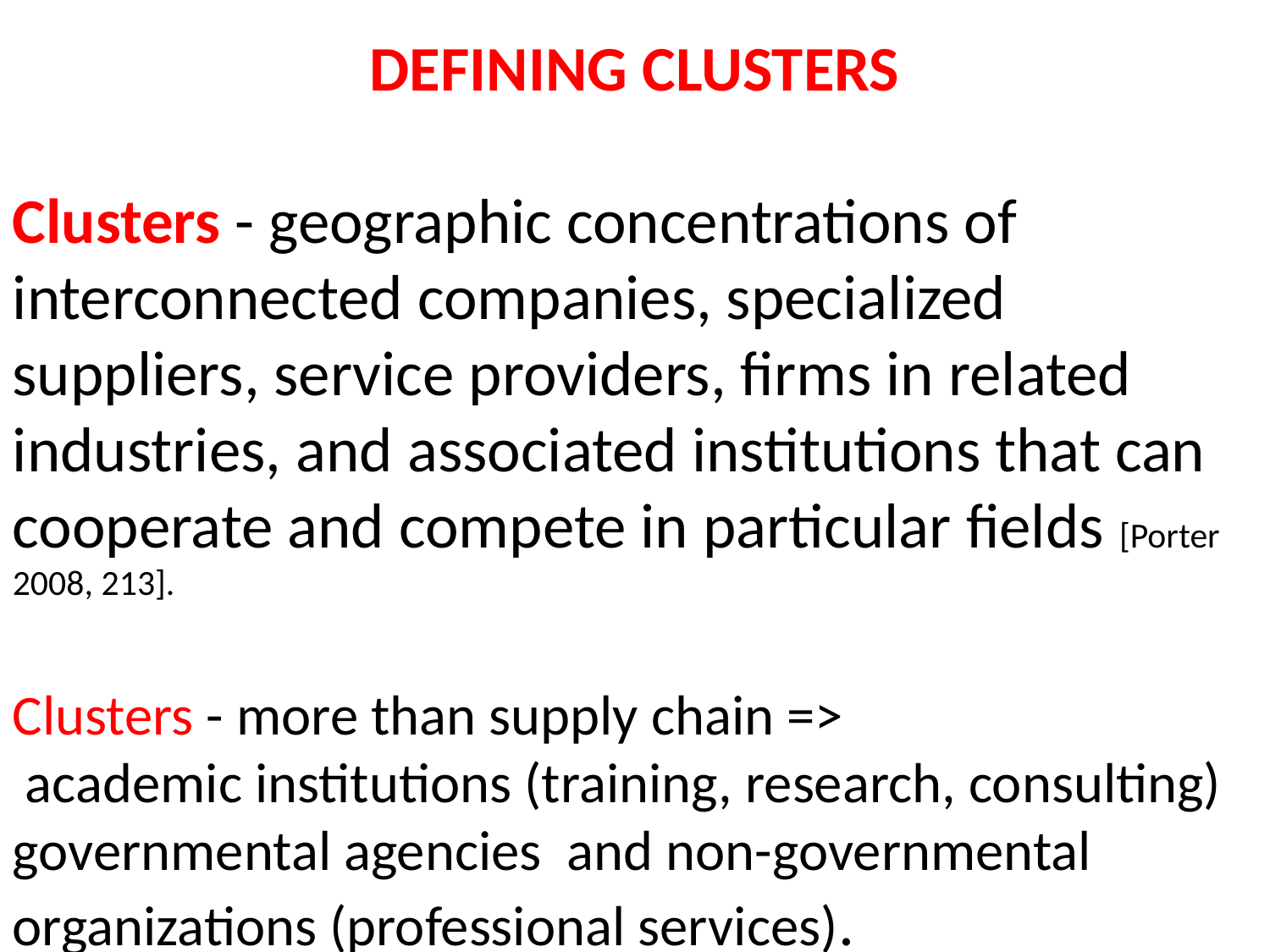

DEFINING CLUSTERS

Clusters - geographic concentrations of interconnected companies, specialized suppliers, service providers, firms in related industries, and associated institutions that can cooperate and compete in particular fields [Porter 2008, 213].

Clusters - more than supply chain =>
 academic institutions (training, research, consulting)  governmental agencies  and non-governmental organizations (professional services).